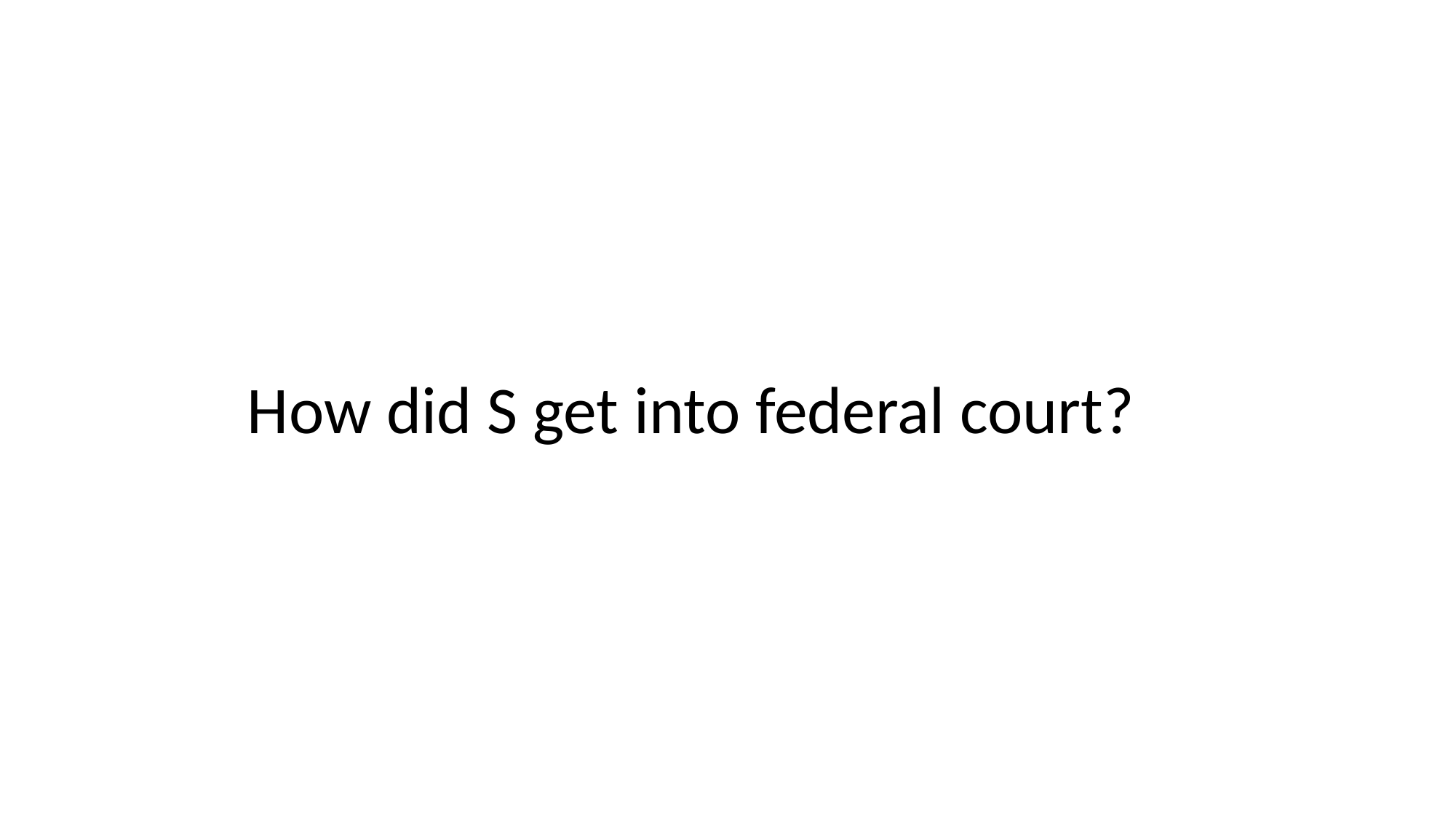

# How did S get into federal court?